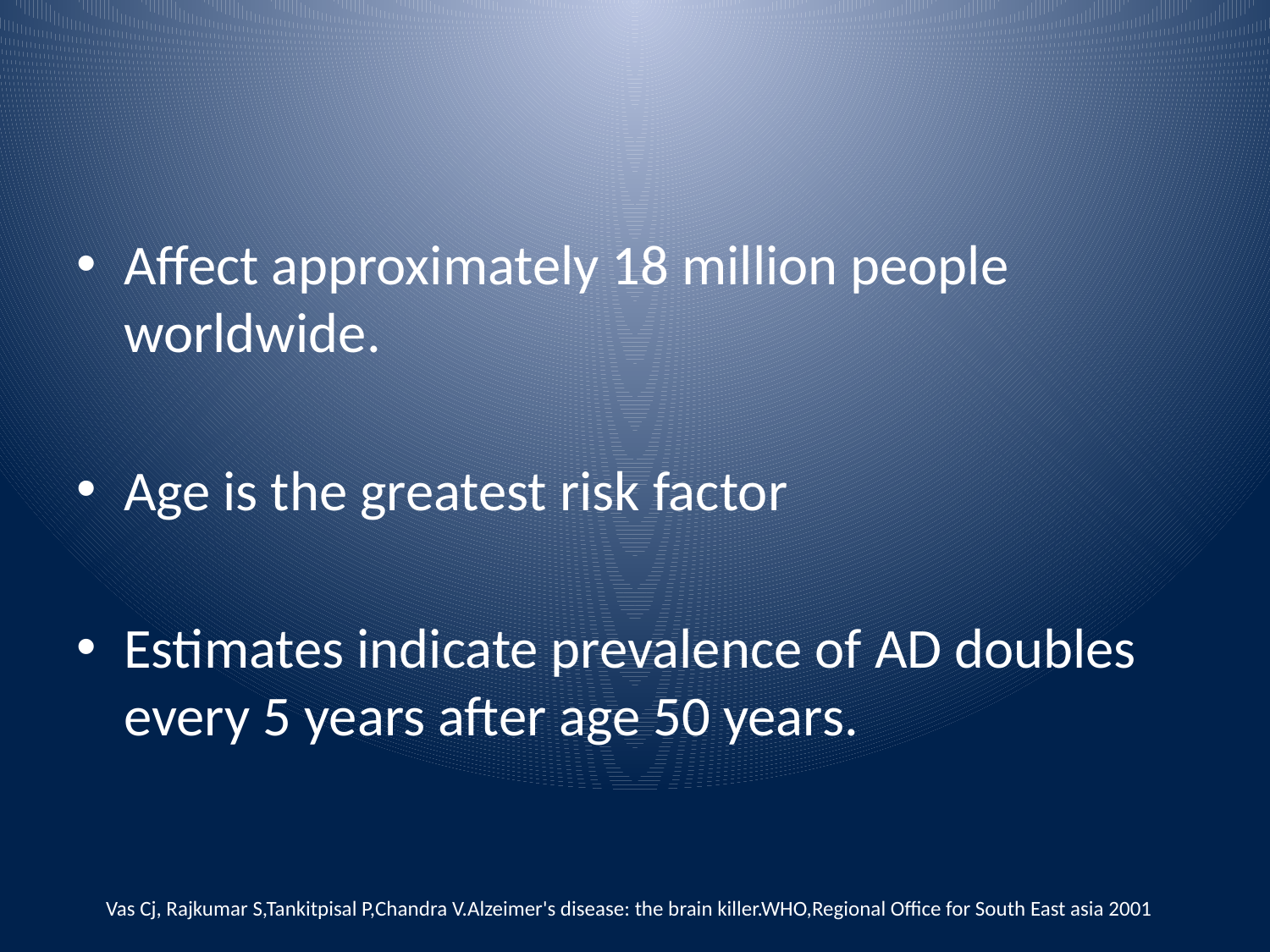

#
Affect approximately 18 million people worldwide.

Age is the greatest risk factor

Estimates indicate prevalence of AD doubles every 5 years after age 50 years.
Vas Cj, Rajkumar S,Tankitpisal P,Chandra V.Alzeimer's disease: the brain killer.WHO,Regional Office for South East asia 2001